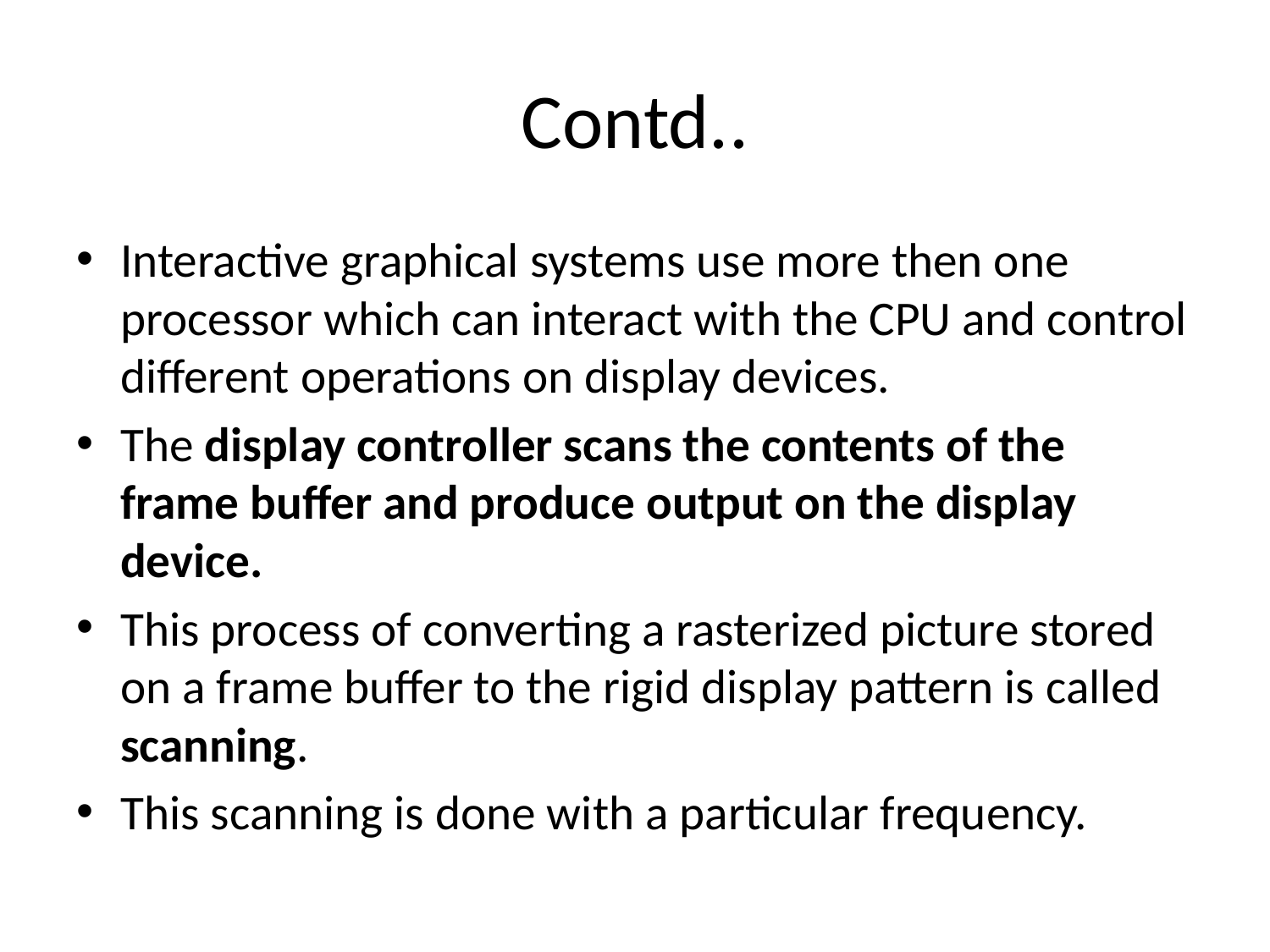

# Contd..
Interactive graphical systems use more then one processor which can interact with the CPU and control different operations on display devices.
The display controller scans the contents of the frame buffer and produce output on the display device.
This process of converting a rasterized picture stored on a frame buffer to the rigid display pattern is called scanning.
This scanning is done with a particular frequency.